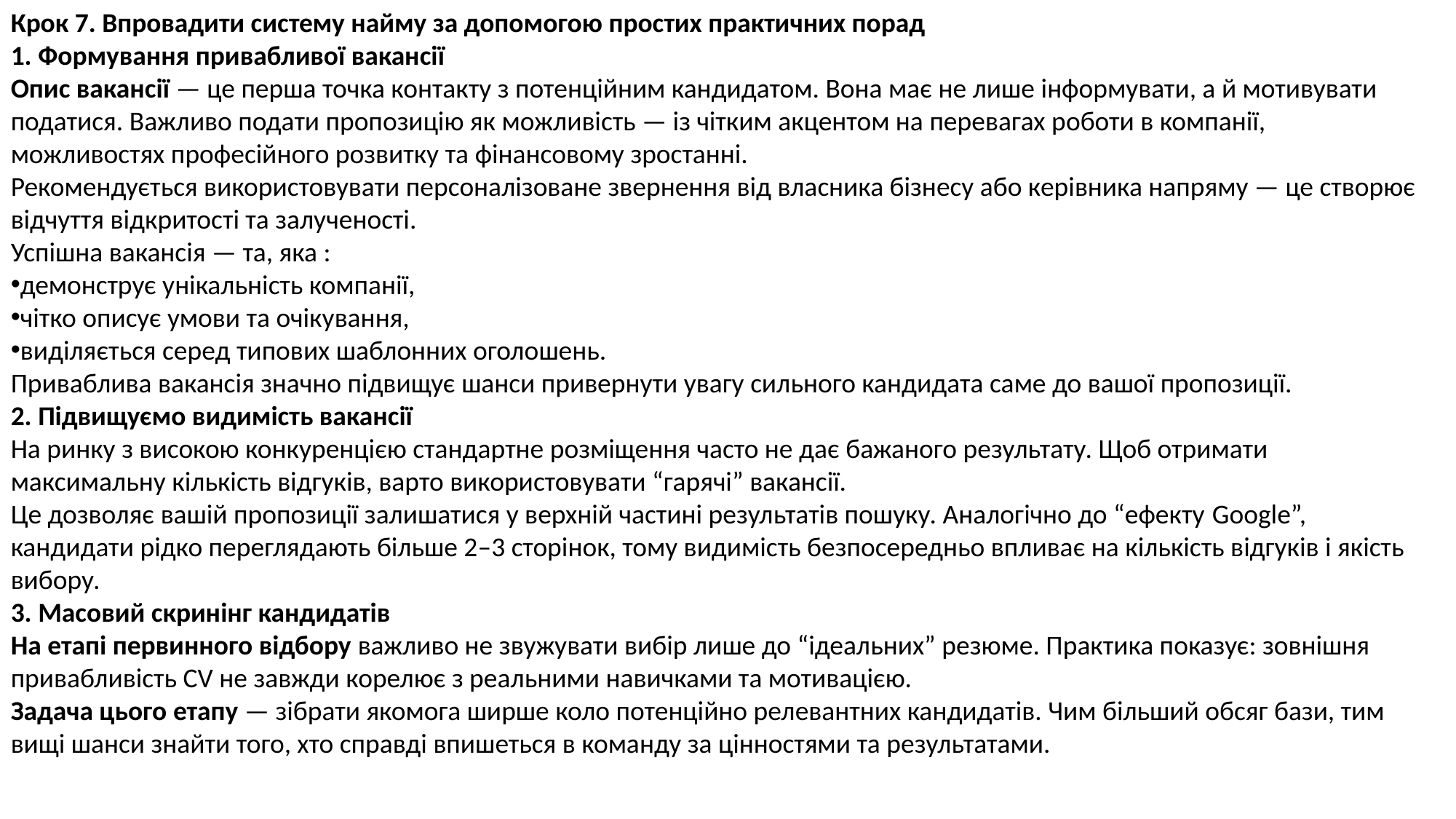

Крок 7. Впровадити систему найму за допомогою простих практичних порад
1. Формування привабливої вакансії
Опис вакансії — це перша точка контакту з потенційним кандидатом. Вона має не лише інформувати, а й мотивувати податися. Важливо подати пропозицію як можливість — із чітким акцентом на перевагах роботи в компанії, можливостях професійного розвитку та фінансовому зростанні.
Рекомендується використовувати персоналізоване звернення від власника бізнесу або керівника напряму — це створює відчуття відкритості та залученості.
Успішна вакансія — та, яка :
демонструє унікальність компанії,
чітко описує умови та очікування,
виділяється серед типових шаблонних оголошень.
Приваблива вакансія значно підвищує шанси привернути увагу сильного кандидата саме до вашої пропозиції.
2. Підвищуємо видимість вакансії
На ринку з високою конкуренцією стандартне розміщення часто не дає бажаного результату. Щоб отримати максимальну кількість відгуків, варто використовувати “гарячі” вакансії.
Це дозволяє вашій пропозиції залишатися у верхній частині результатів пошуку. Аналогічно до “ефекту Google”, кандидати рідко переглядають більше 2–3 сторінок, тому видимість безпосередньо впливає на кількість відгуків і якість вибору.
3. Масовий скринінг кандидатів
На етапі первинного відбору важливо не звужувати вибір лише до “ідеальних” резюме. Практика показує: зовнішня привабливість CV не завжди корелює з реальними навичками та мотивацією.
Задача цього етапу — зібрати якомога ширше коло потенційно релевантних кандидатів. Чим більший обсяг бази, тим вищі шанси знайти того, хто справді впишеться в команду за цінностями та результатами.